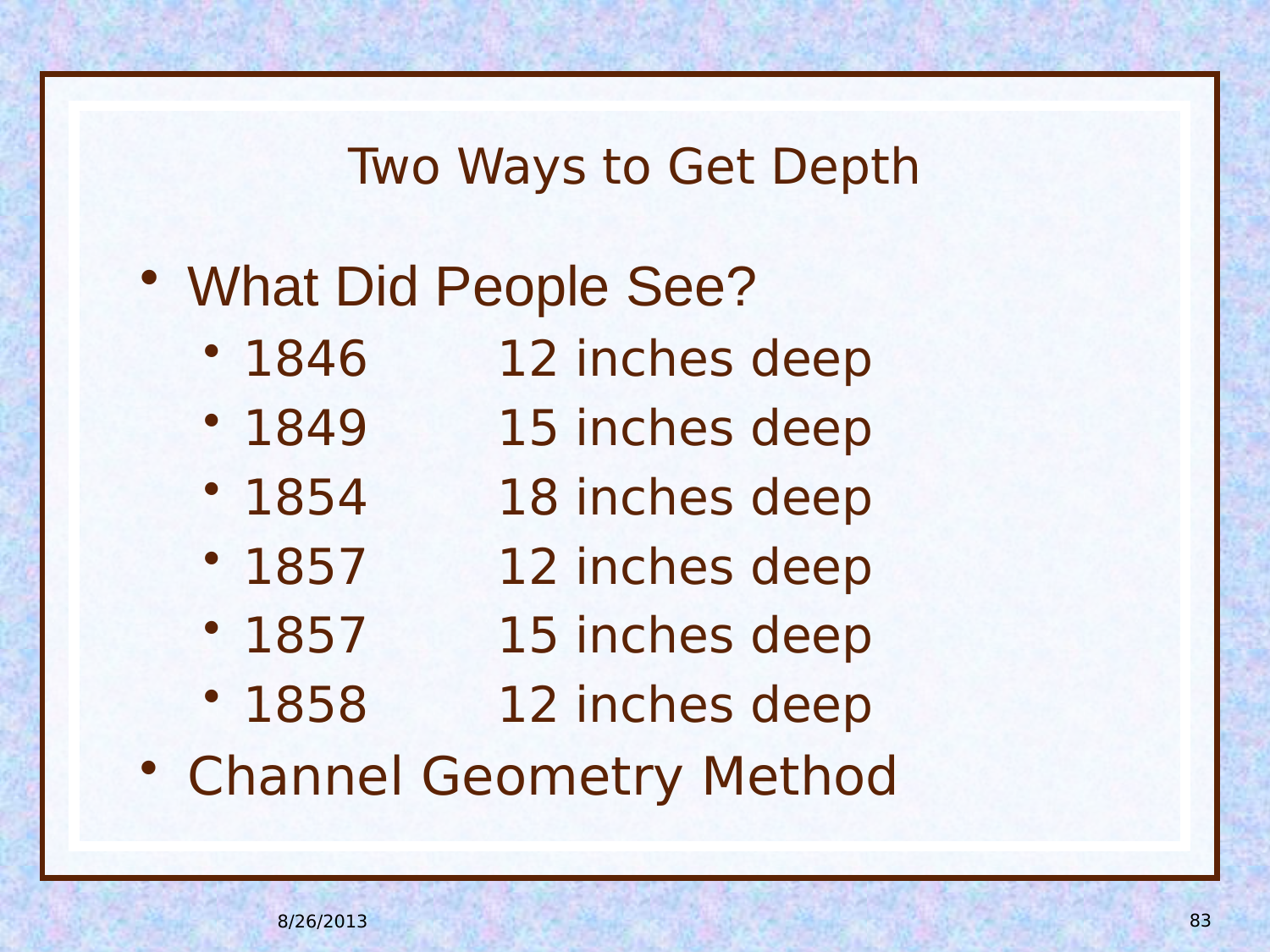

# Two Ways to Get Depth
What Did People See?
1846		12 inches deep
1849		15 inches deep
1854		18 inches deep
1857		12 inches deep
1857	  	15 inches deep
1858	 	12 inches deep
Channel Geometry Method

8/26/2013
83